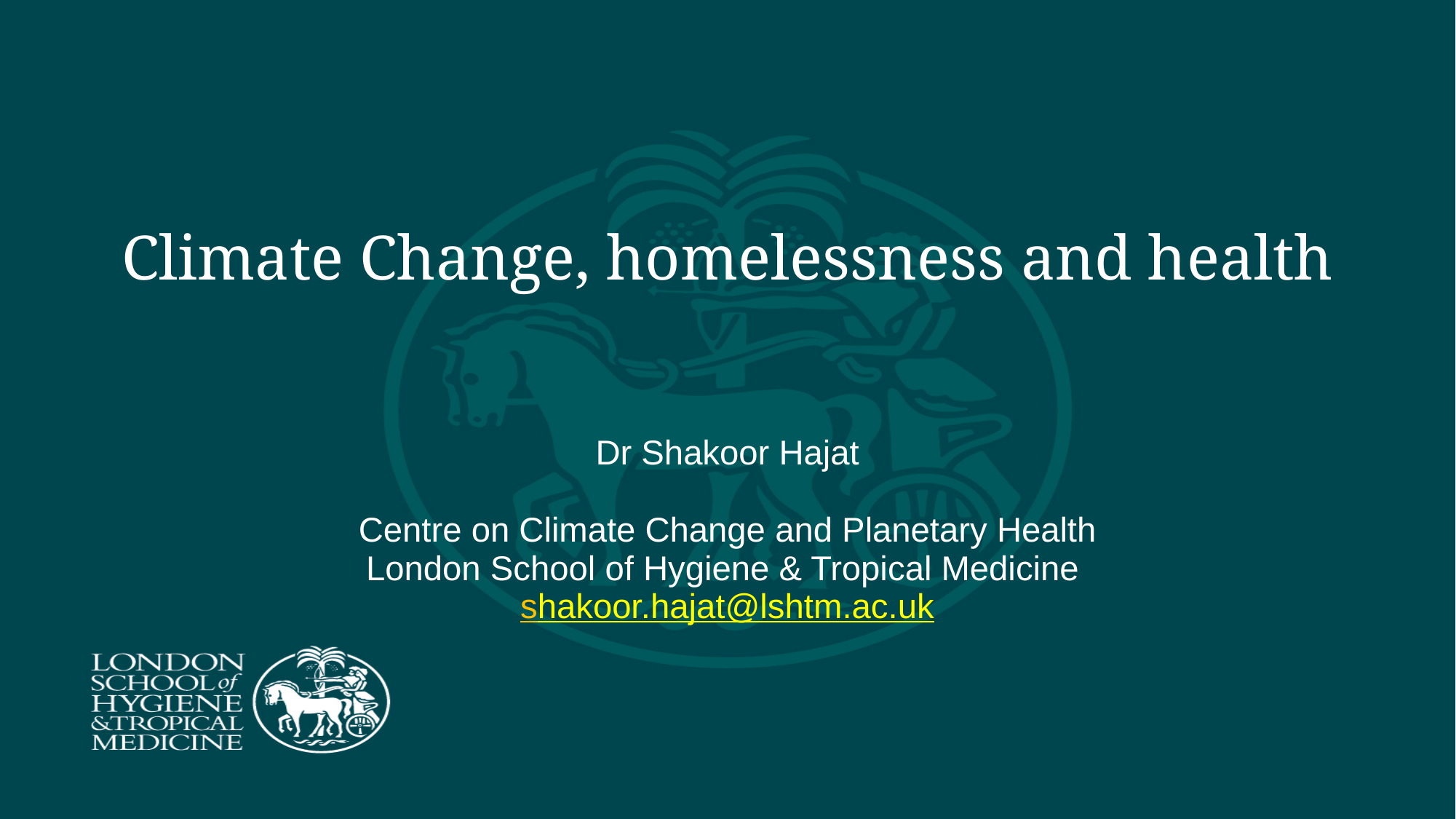

# Climate Change, homelessness and health

Dr Shakoor Hajat

Centre on Climate Change and Planetary Health
London School of Hygiene & Tropical Medicine
 shakoor.hajat@lshtm.ac.uk